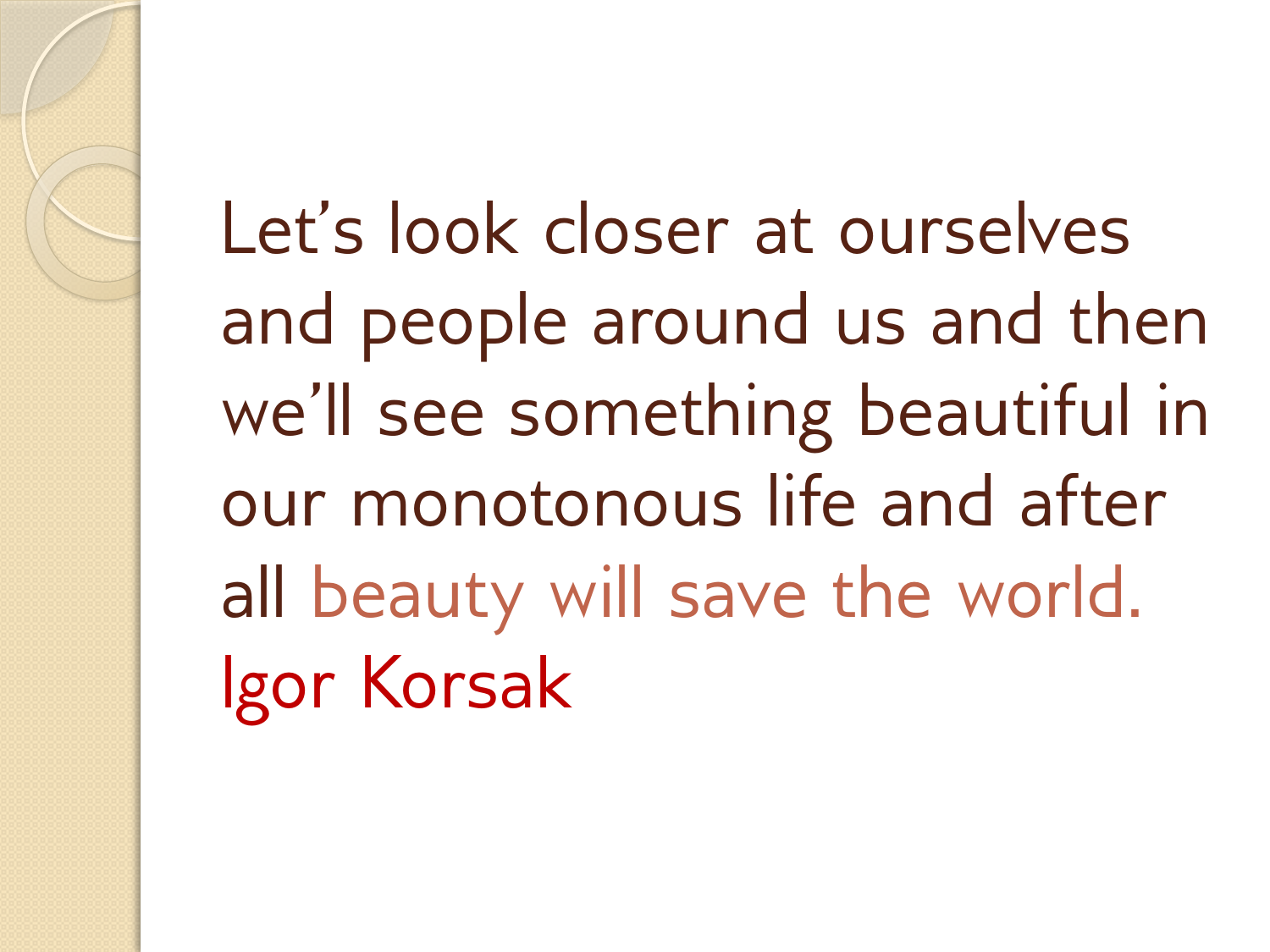

# Let’s look closer at ourselves and people around us and then we’ll see something beautiful in our monotonous life and after all beauty will save the world. Igor Korsak